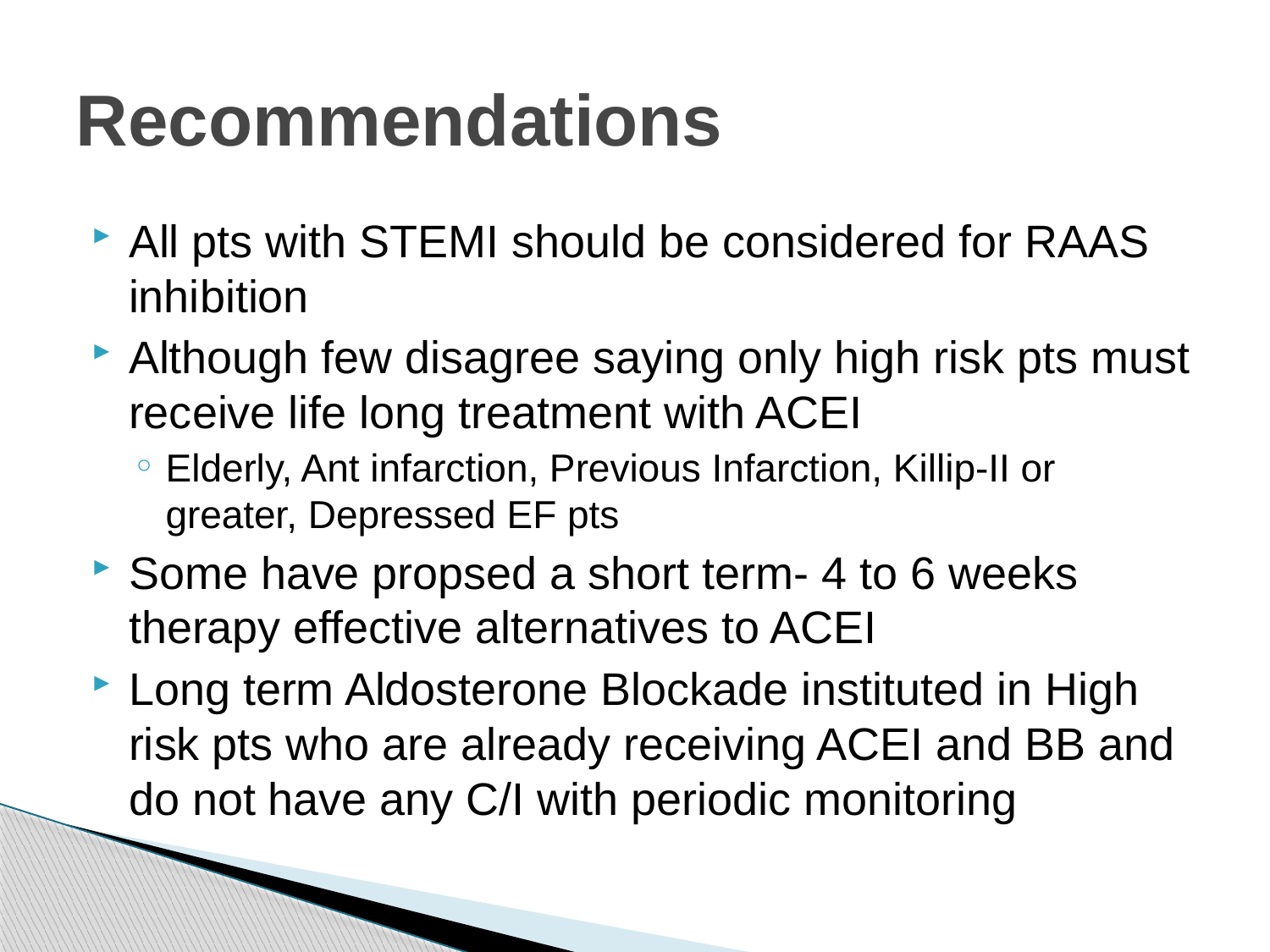

# Recommendations
All pts with STEMI should be considered for RAAS inhibition
Although few disagree saying only high risk pts must receive life long treatment with ACEI
Elderly, Ant infarction, Previous Infarction, Killip-II or greater, Depressed EF pts
Some have propsed a short term- 4 to 6 weeks therapy effective alternatives to ACEI
Long term Aldosterone Blockade instituted in High risk pts who are already receiving ACEI and BB and do not have any C/I with periodic monitoring